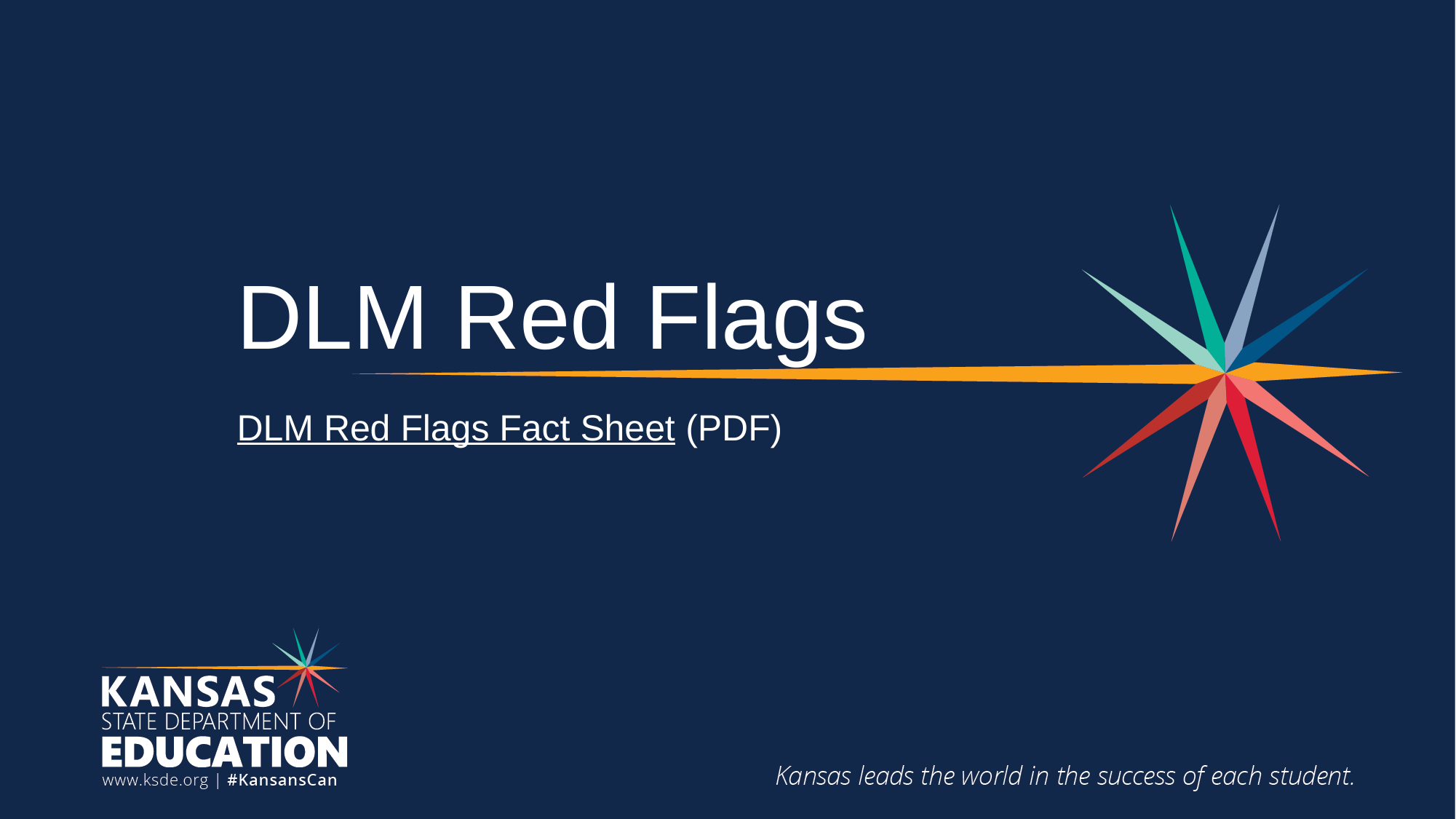

# DLM Red Flags
DLM Red Flags Fact Sheet (PDF)